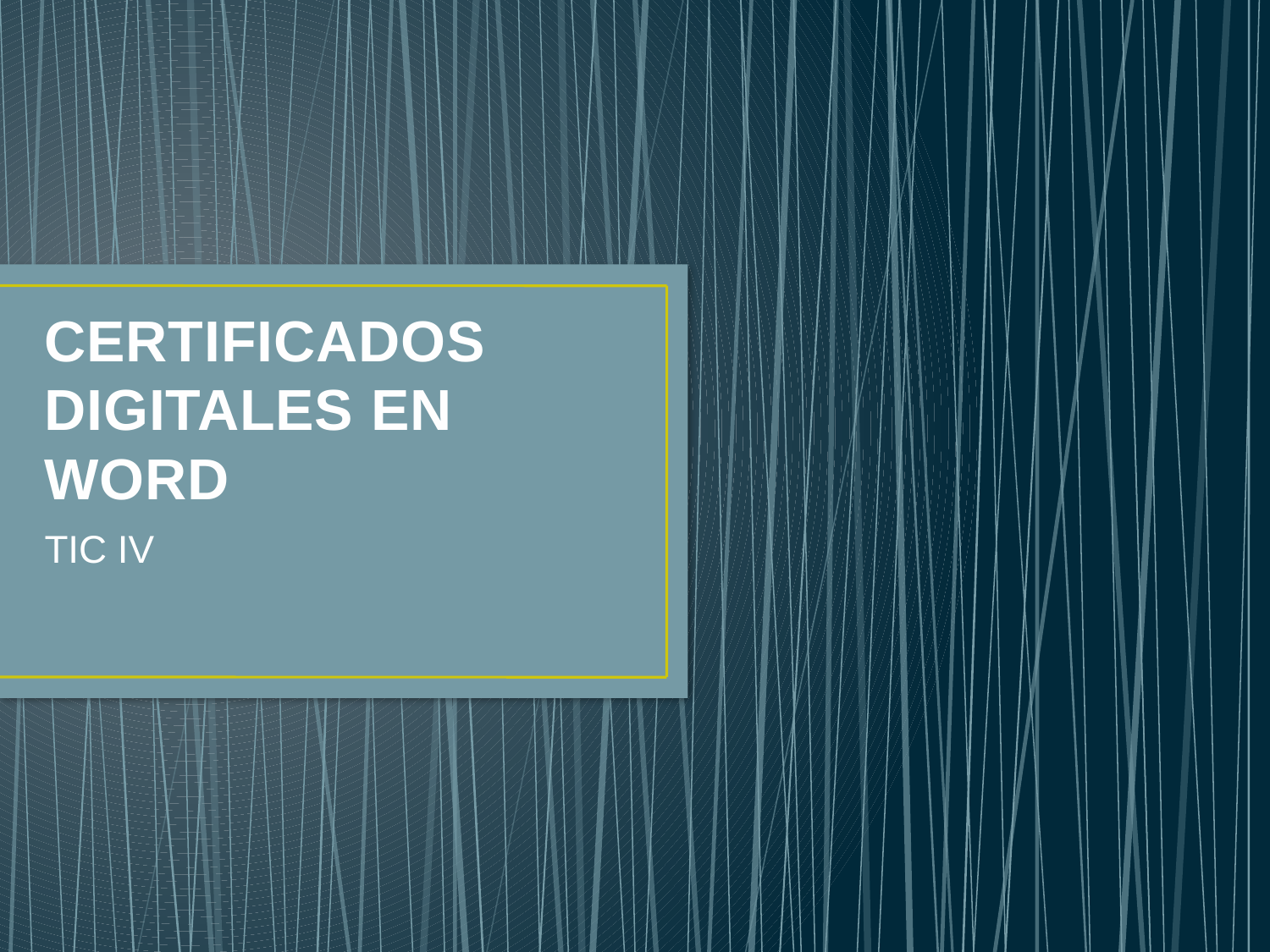

# CERTIFICADOS DIGITALES EN WORD
TIC IV